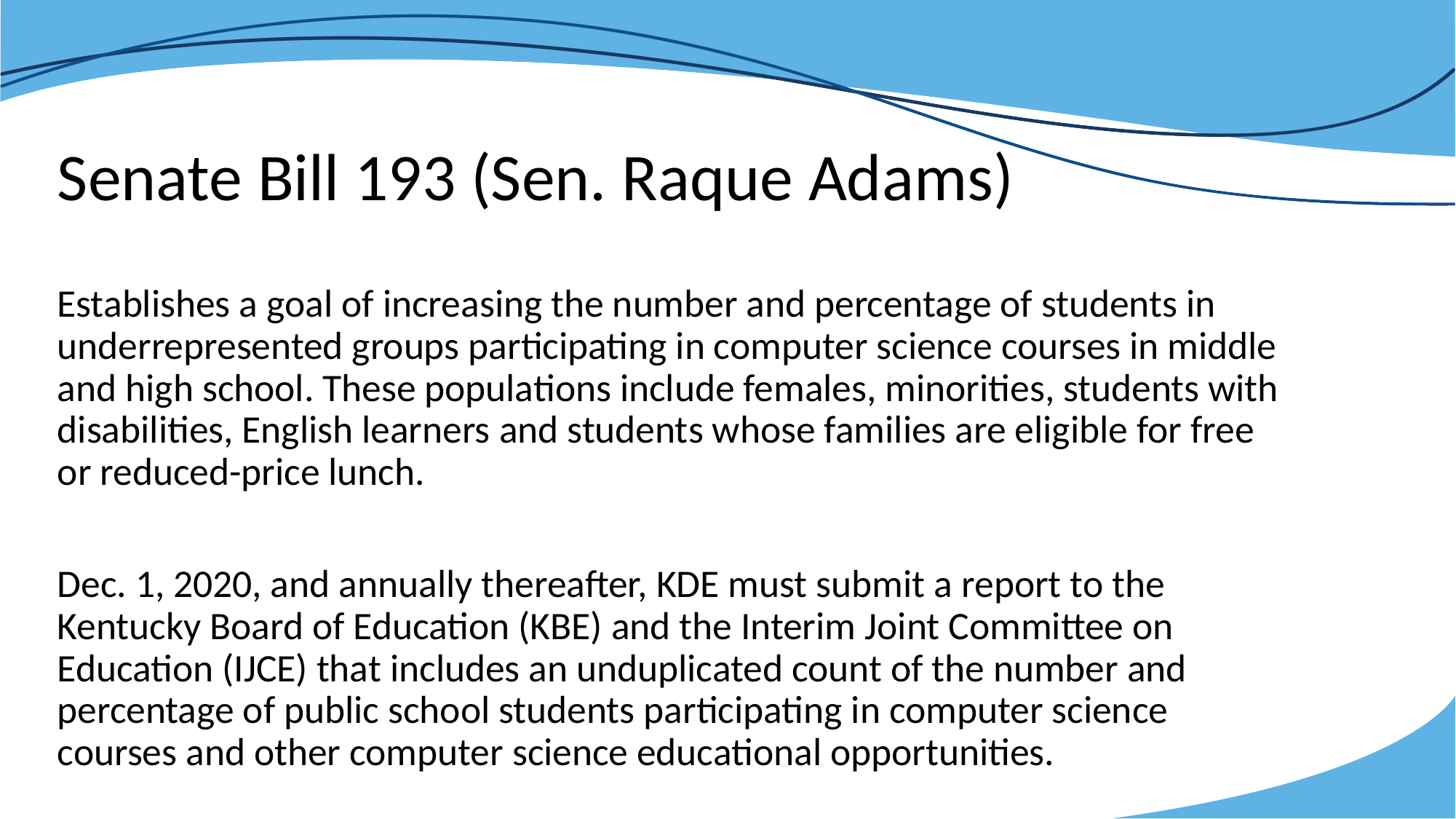

# Senate Bill 193 (Sen. Raque Adams)

Establishes a goal of increasing the number and percentage of students in underrepresented groups participating in computer science courses in middle and high school. These populations include females, minorities, students with disabilities, English learners and students whose families are eligible for free or reduced-price lunch.

Dec. 1, 2020, and annually thereafter, KDE must submit a report to the Kentucky Board of Education (KBE) and the Interim Joint Committee on Education (IJCE) that includes an unduplicated count of the number and percentage of public school students participating in computer science courses and other computer science educational opportunities.